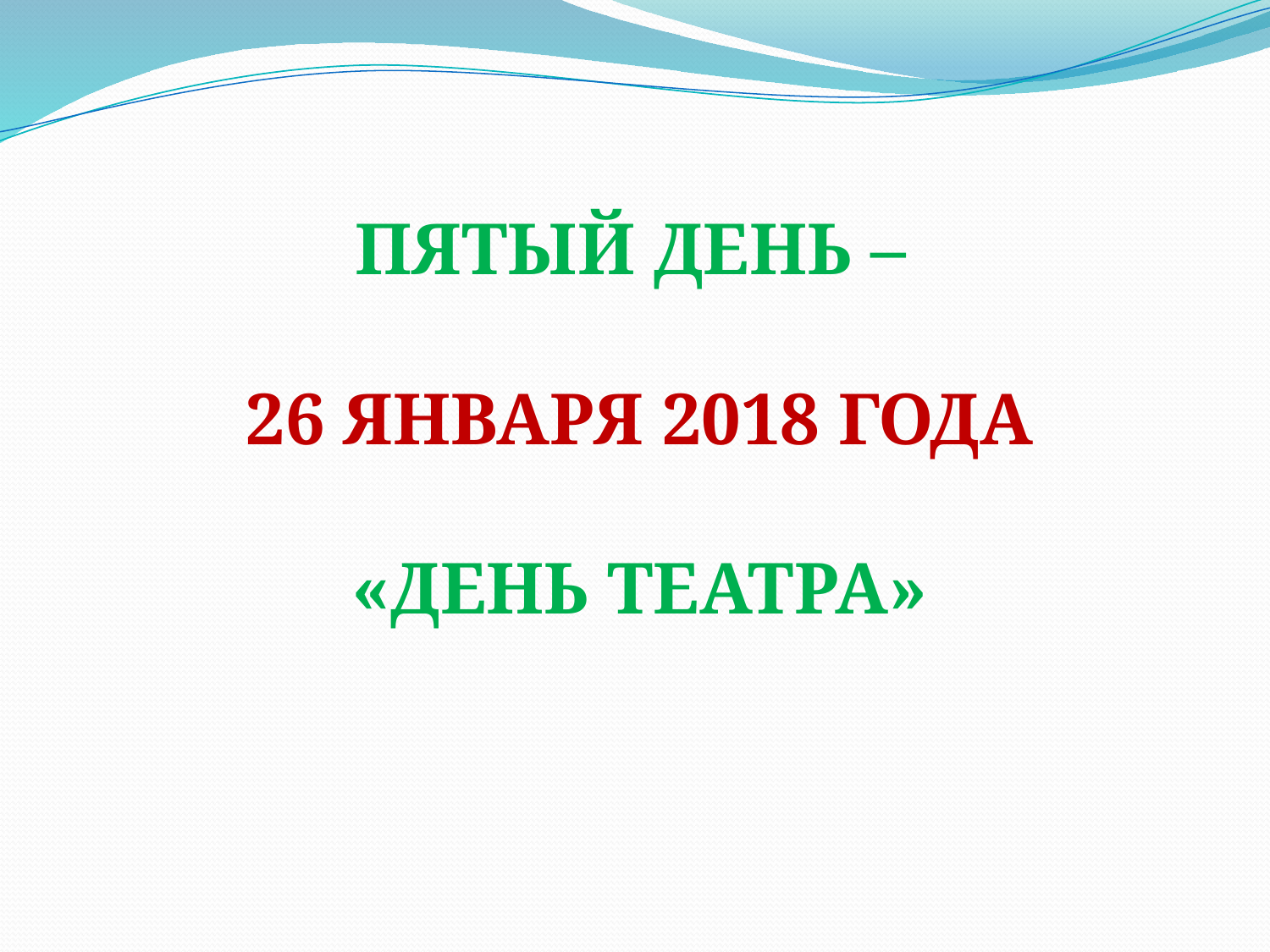

ПЯТЫЙ ДЕНЬ –

26 ЯНВАРЯ 2018 ГОДА

«ДЕНЬ ТЕАТРА»